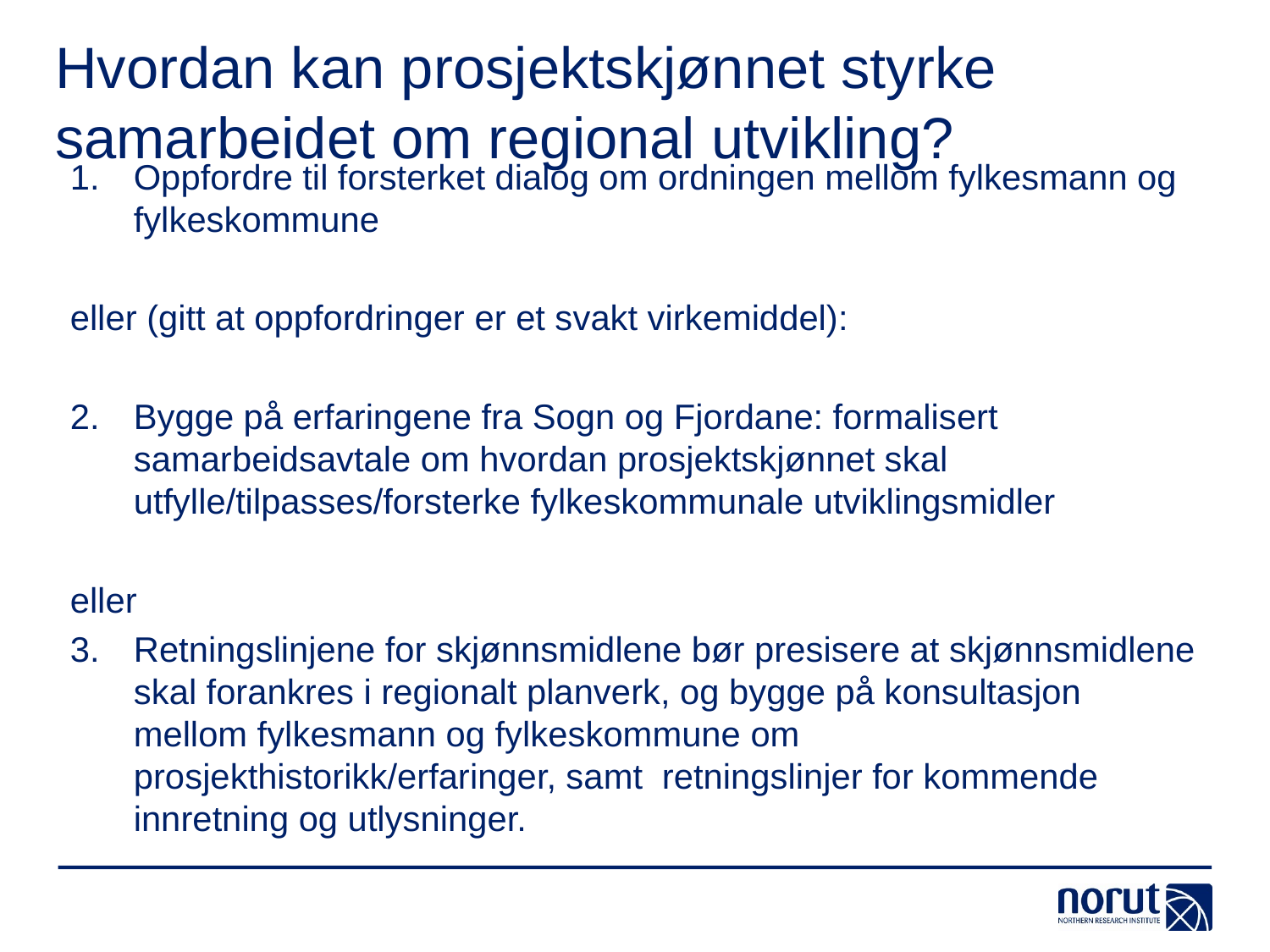

# Hvordan kan prosjektskjønnet styrke samarbeidet om regional utvikling?
Oppfordre til forsterket dialog om ordningen mellom fylkesmann og fylkeskommune

eller (gitt at oppfordringer er et svakt virkemiddel):

Bygge på erfaringene fra Sogn og Fjordane: formalisert samarbeidsavtale om hvordan prosjektskjønnet skal utfylle/tilpasses/forsterke fylkeskommunale utviklingsmidler

eller
Retningslinjene for skjønnsmidlene bør presisere at skjønnsmidlene skal forankres i regionalt planverk, og bygge på konsultasjon mellom fylkesmann og fylkeskommune om prosjekthistorikk/erfaringer, samt  retningslinjer for kommende innretning og utlysninger.